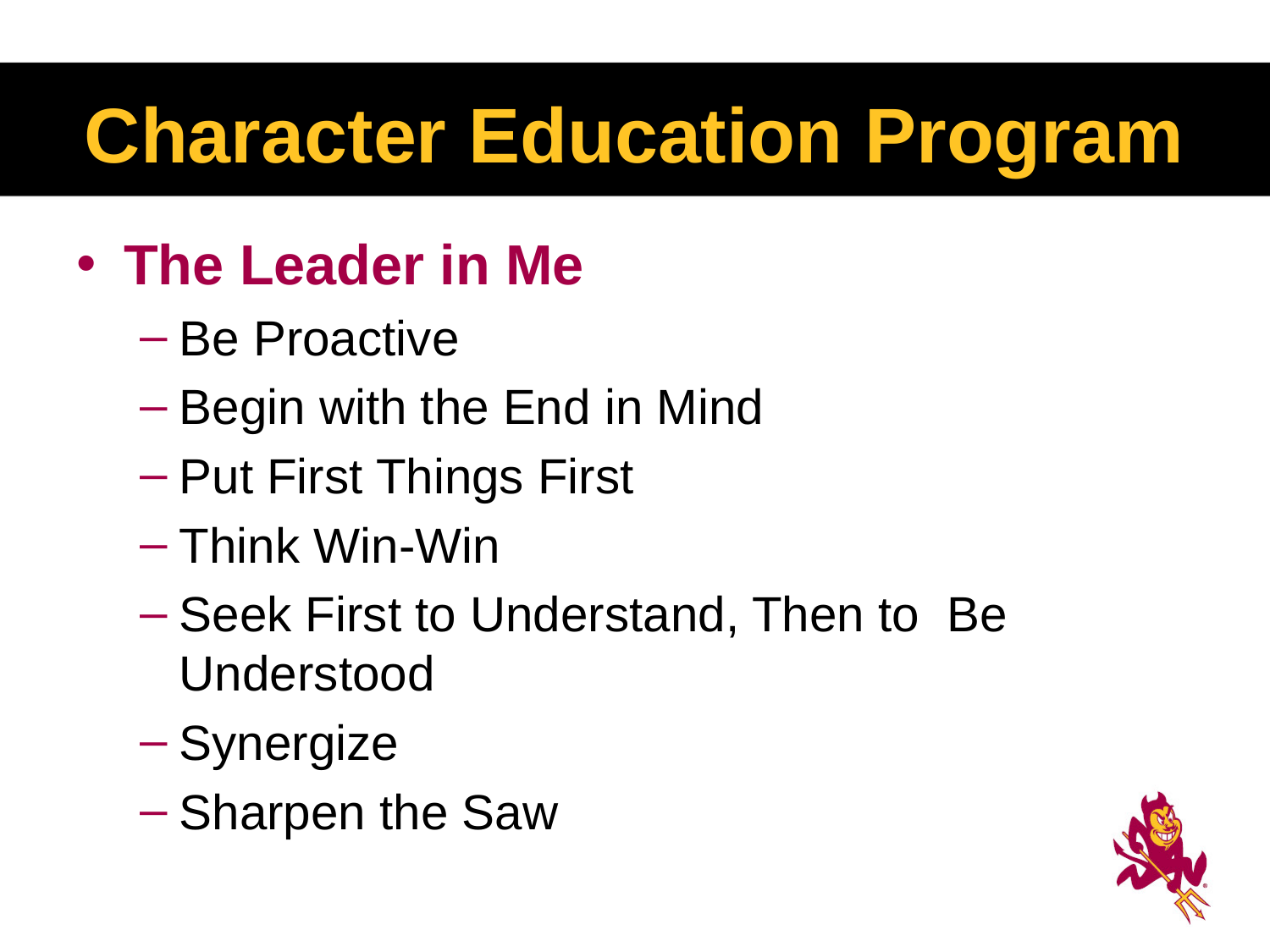

# Character Education Program
The Leader in Me
Be Proactive
Begin with the End in Mind
Put First Things First
Think Win-Win
Seek First to Understand, Then to  Be Understood
Synergize
Sharpen the Saw